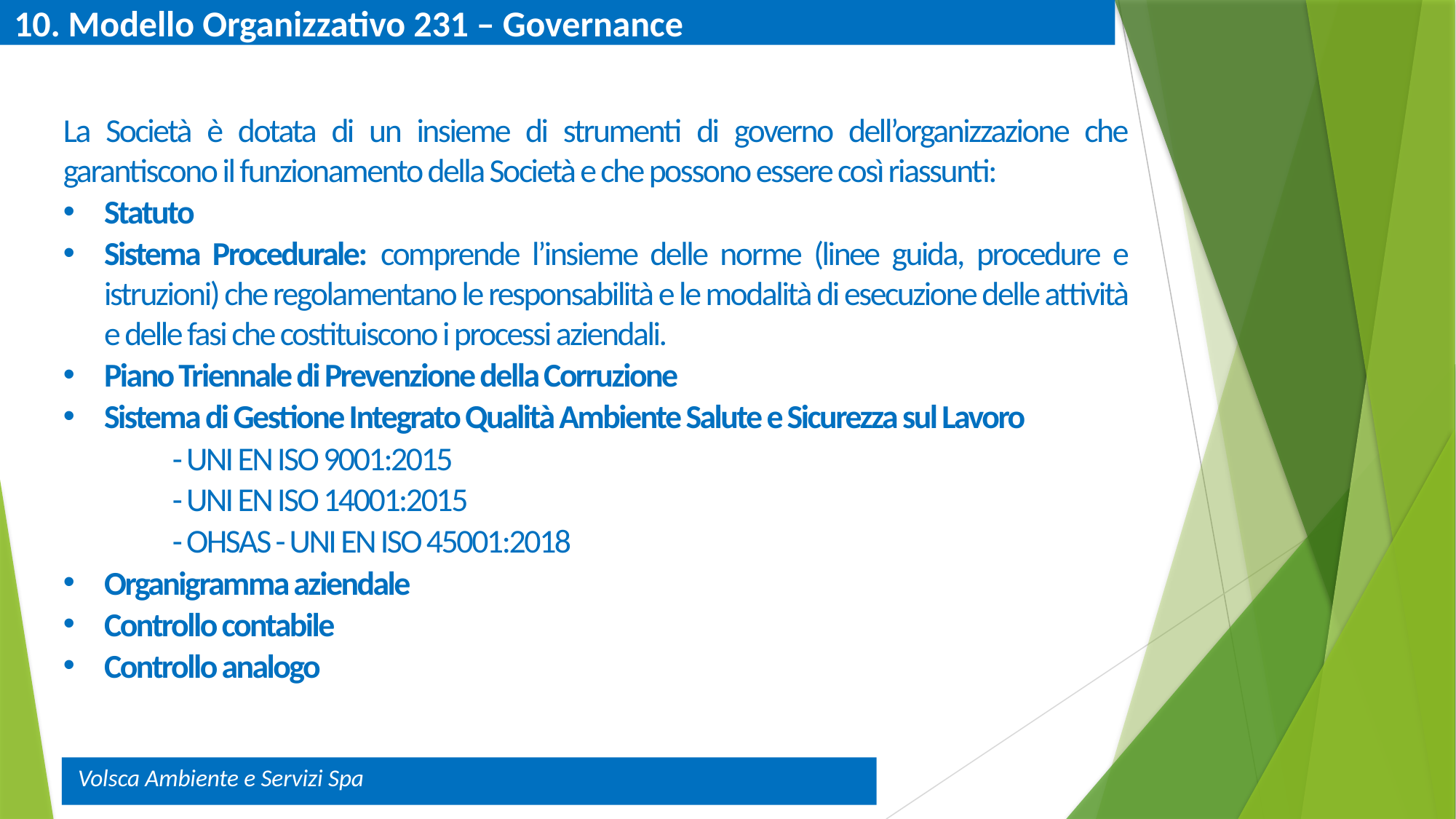

10. Modello Organizzativo 231 – Governance
La Società è dotata di un insieme di strumenti di governo dell’organizzazione che garantiscono il funzionamento della Società e che possono essere così riassunti:
Statuto
Sistema Procedurale: comprende l’insieme delle norme (linee guida, procedure e istruzioni) che regolamentano le responsabilità e le modalità di esecuzione delle attività e delle fasi che costituiscono i processi aziendali.
Piano Triennale di Prevenzione della Corruzione
Sistema di Gestione Integrato Qualità Ambiente Salute e Sicurezza sul Lavoro
	- UNI EN ISO 9001:2015
	- UNI EN ISO 14001:2015
	- OHSAS - UNI EN ISO 45001:2018
Organigramma aziendale
Controllo contabile
Controllo analogo

Volsca Ambiente e Servizi Spa